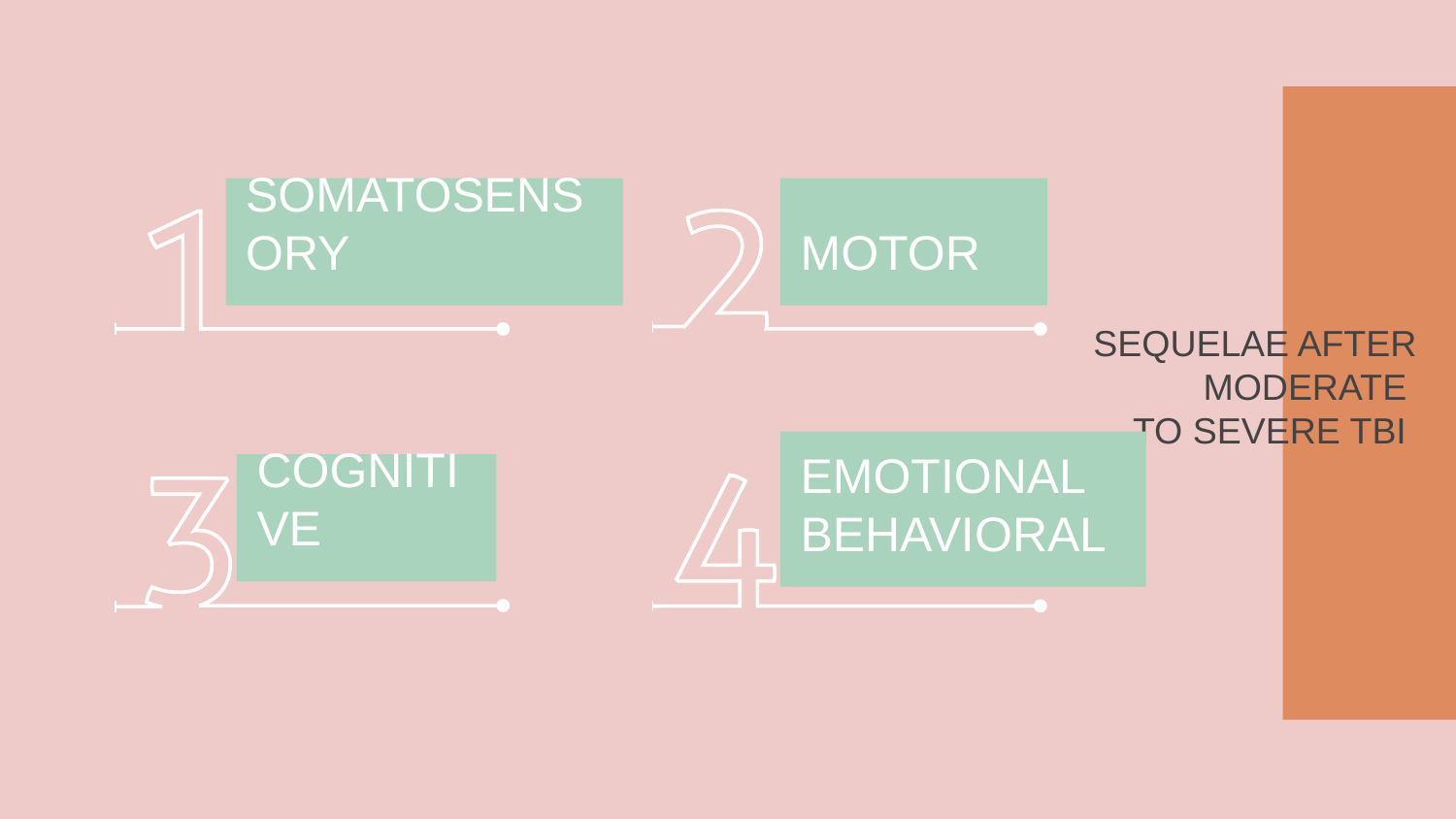

SOMATOSENSORY
MOTOR

# SEQUELAE AFTER MODERATE TO SEVERE TBI
EMOTIONAL BEHAVIORAL
COGNITIVE